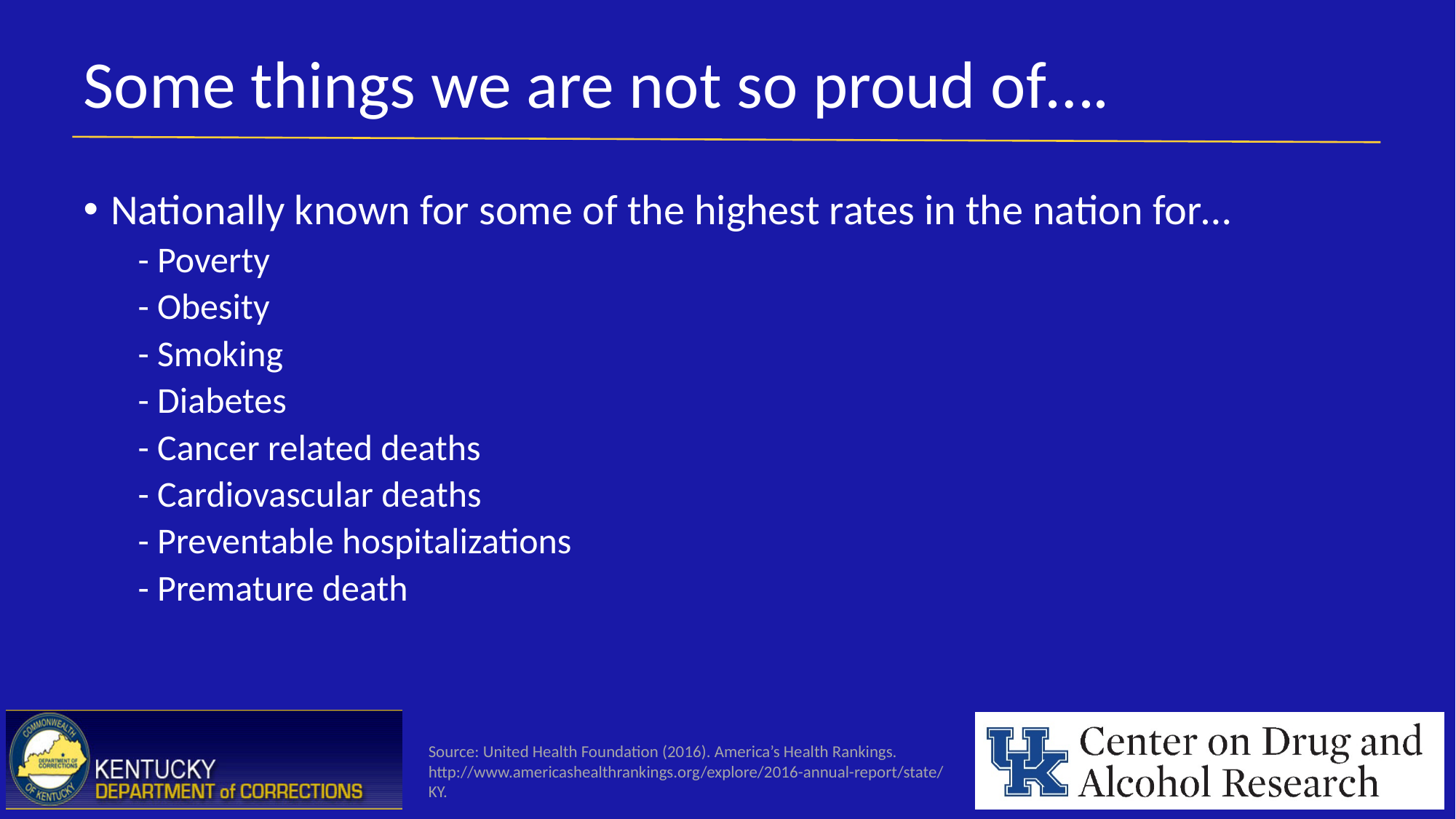

# Some things we are not so proud of….
Nationally known for some of the highest rates in the nation for…
- Poverty
- Obesity
- Smoking
- Diabetes
- Cancer related deaths
- Cardiovascular deaths
- Preventable hospitalizations
- Premature death

Source: United Health Foundation (2016). America’s Health Rankings. http://www.americashealthrankings.org/explore/2016-annual-report/state/KY.